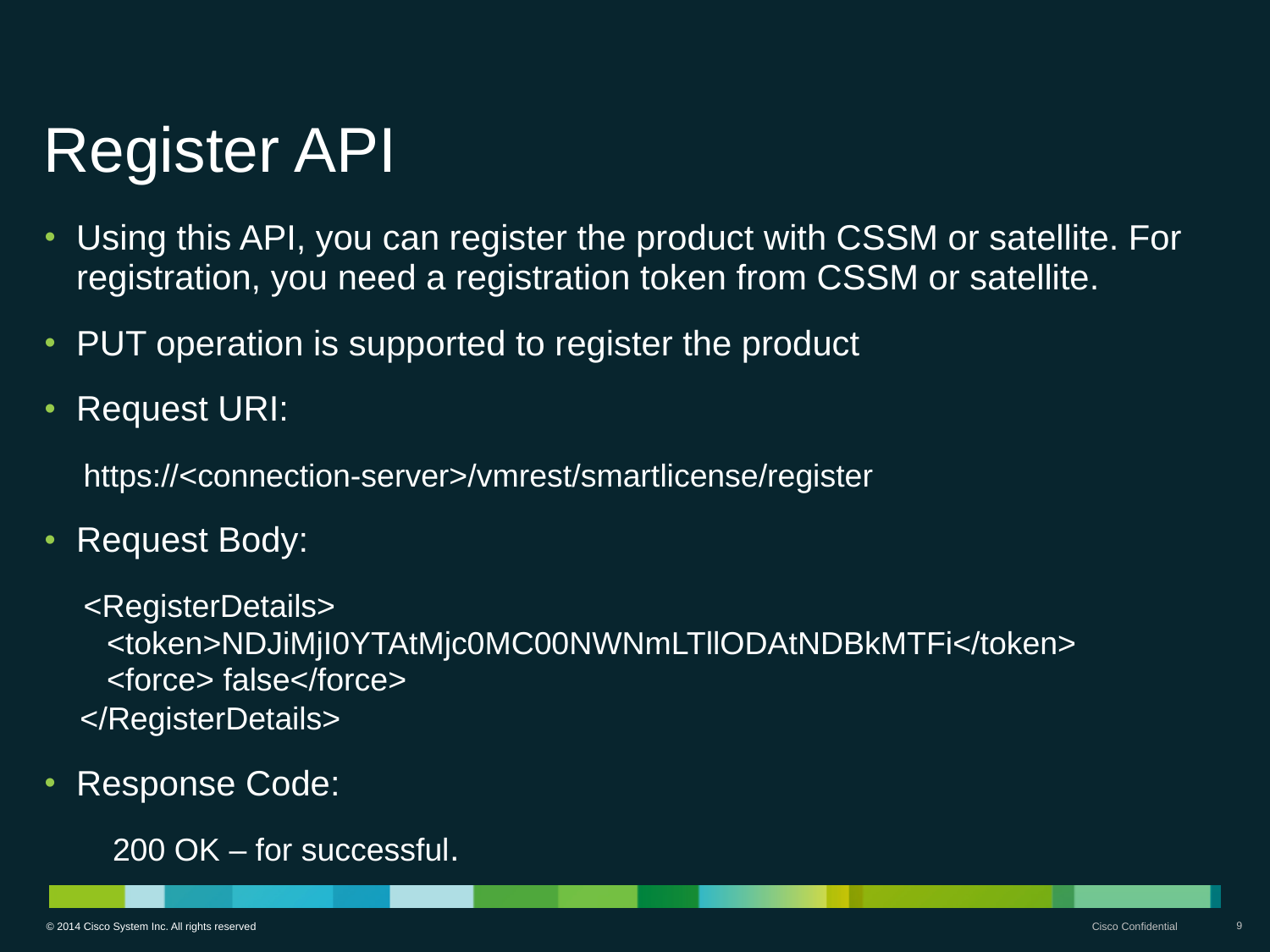

# Register API
Using this API, you can register the product with CSSM or satellite. For registration, you need a registration token from CSSM or satellite.
PUT operation is supported to register the product
Request URI:
    https://<connection-server>/vmrest/smartlicense/register
Request Body:
    <RegisterDetails>
       <token>NDJiMjI0YTAtMjc0MC00NWNmLTllODAtNDBkMTFi</token>
       <force> false</force>
    </RegisterDetails>
Response Code:
       200 OK – for successful.